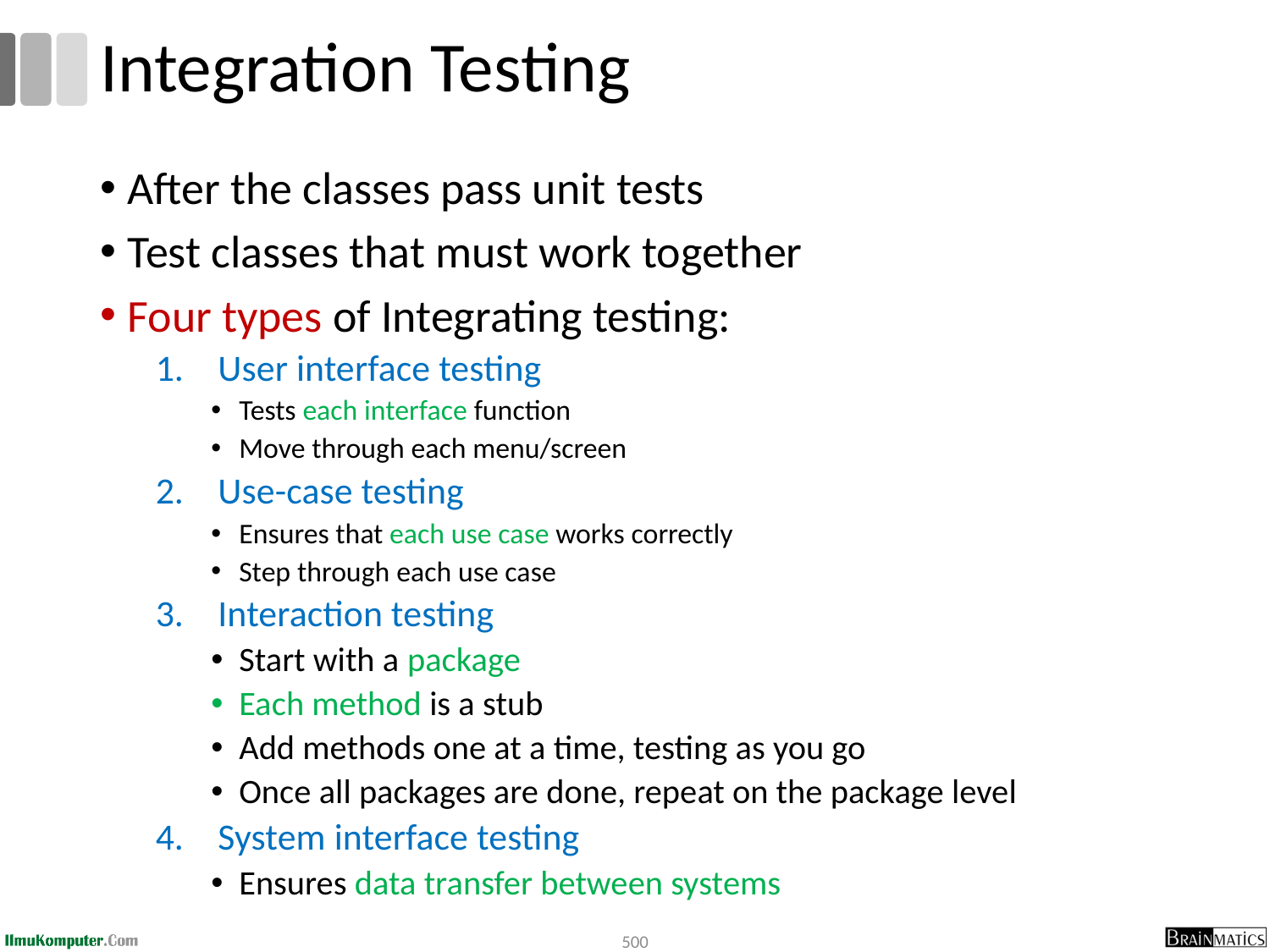

# Integration Testing
After the classes pass unit tests
Test classes that must work together
Four types of Integrating testing:
User interface testing
Tests each interface function
Move through each menu/screen
Use-case testing
Ensures that each use case works correctly
Step through each use case
Interaction testing
Start with a package
Each method is a stub
Add methods one at a time, testing as you go
Once all packages are done, repeat on the package level
System interface testing
Ensures data transfer between systems

500